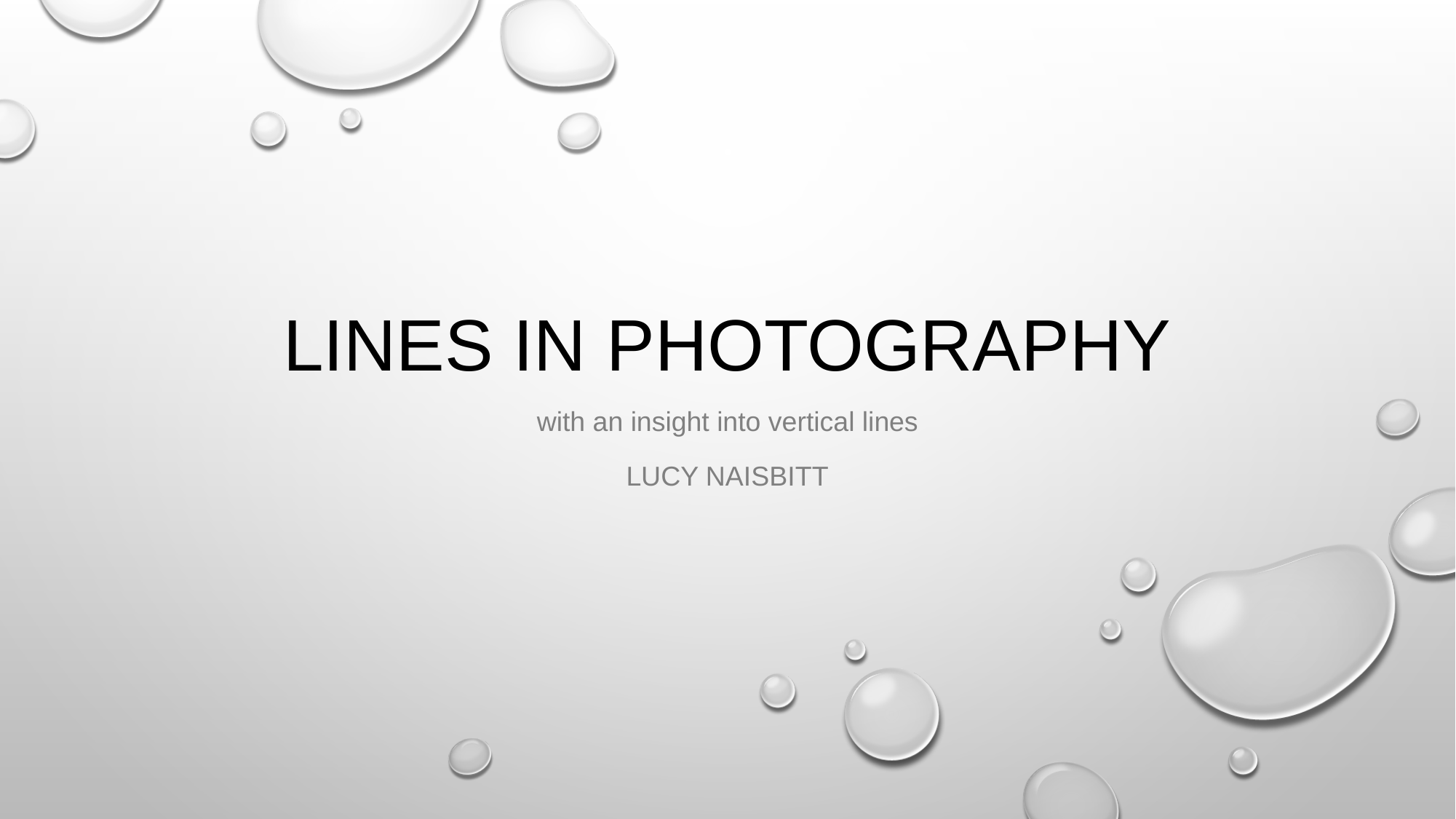

# Lines in photography
with an insight into vertical lines
Lucy naisbitt